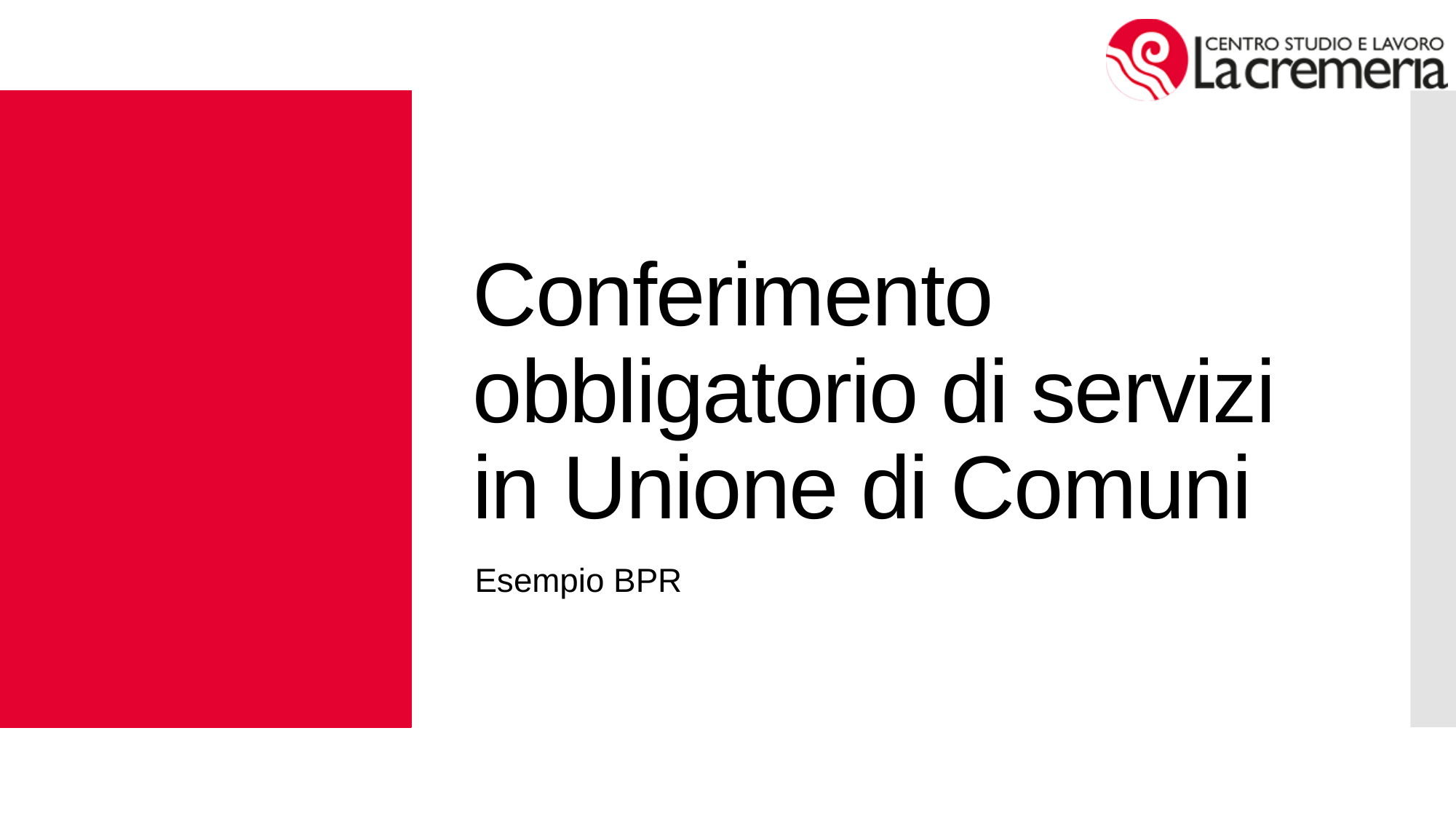

# Conferimento obbligatorio di servizi in Unione di Comuni
Esempio BPR